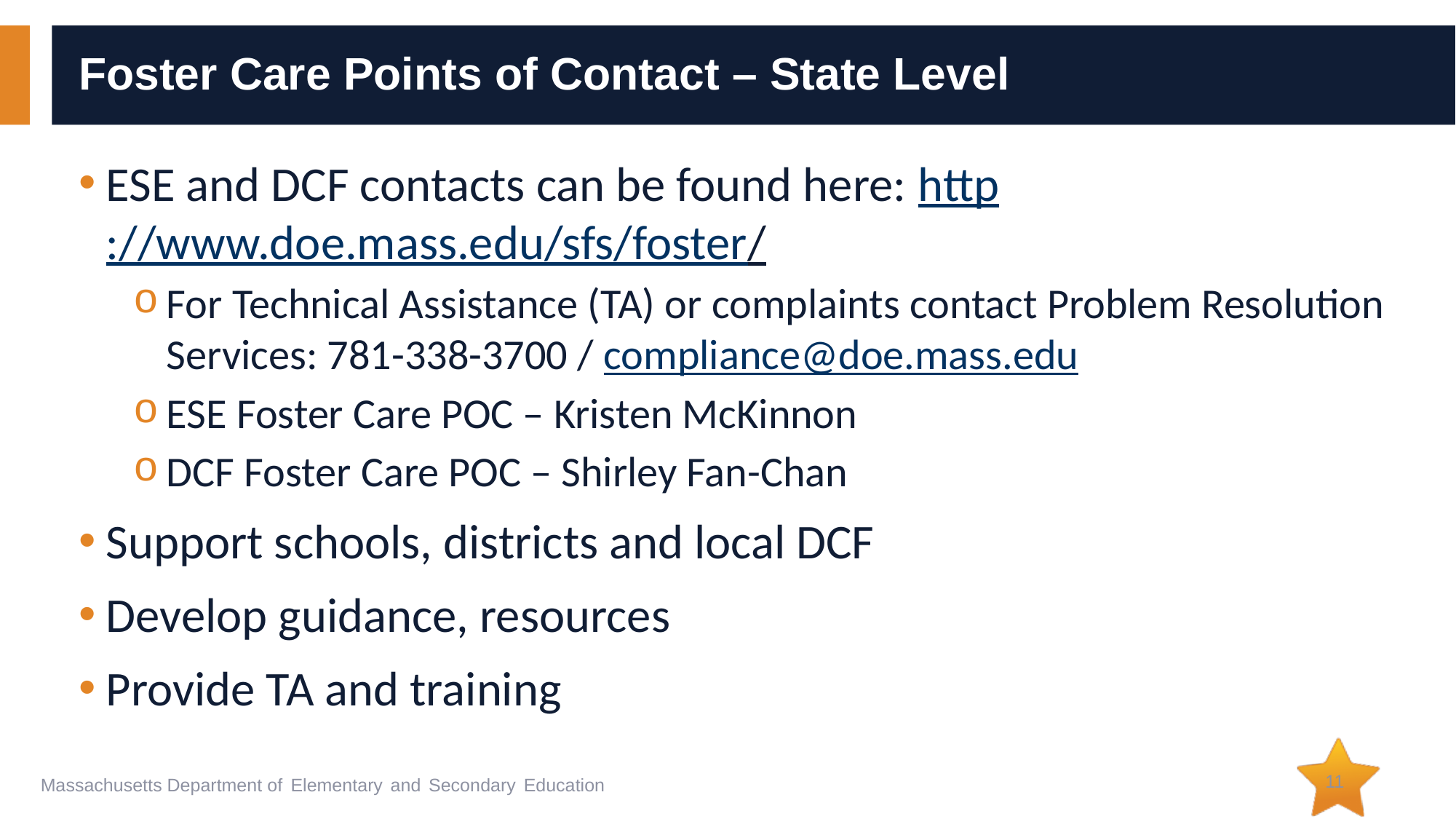

# Foster Care Points of Contact – State Level
ESE and DCF contacts can be found here: http://www.doe.mass.edu/sfs/foster/
For Technical Assistance (TA) or complaints contact Problem Resolution Services: 781-338-3700 / compliance@doe.mass.edu
ESE Foster Care POC – Kristen McKinnon
DCF Foster Care POC – Shirley Fan-Chan
Support schools, districts and local DCF
Develop guidance, resources
Provide TA and training

11